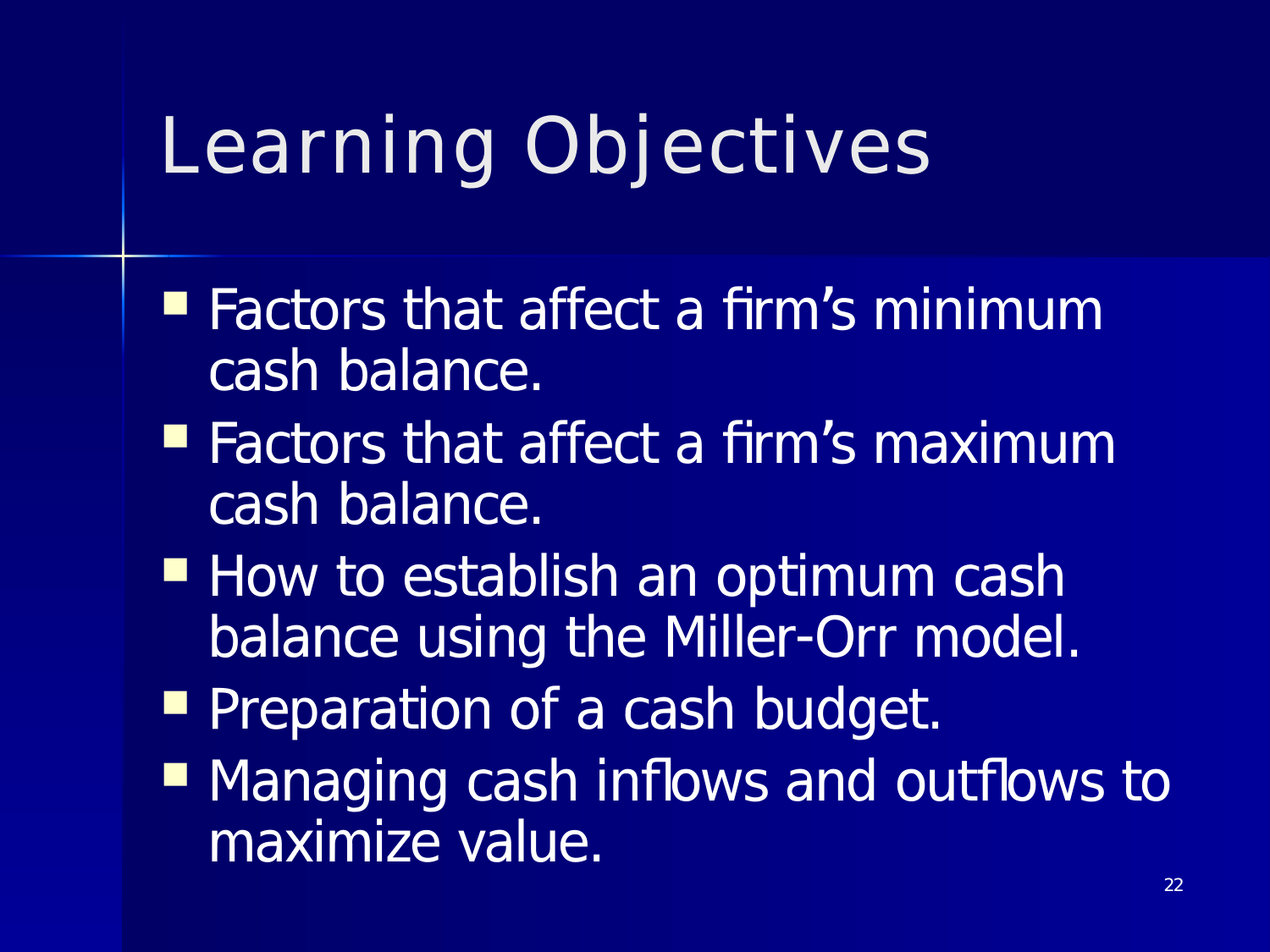

# Learning Objectives
Factors that affect a firm’s minimum cash balance.
Factors that affect a firm’s maximum cash balance.
How to establish an optimum cash balance using the Miller-Orr model.
Preparation of a cash budget.
Managing cash inflows and outflows to maximize value.
22